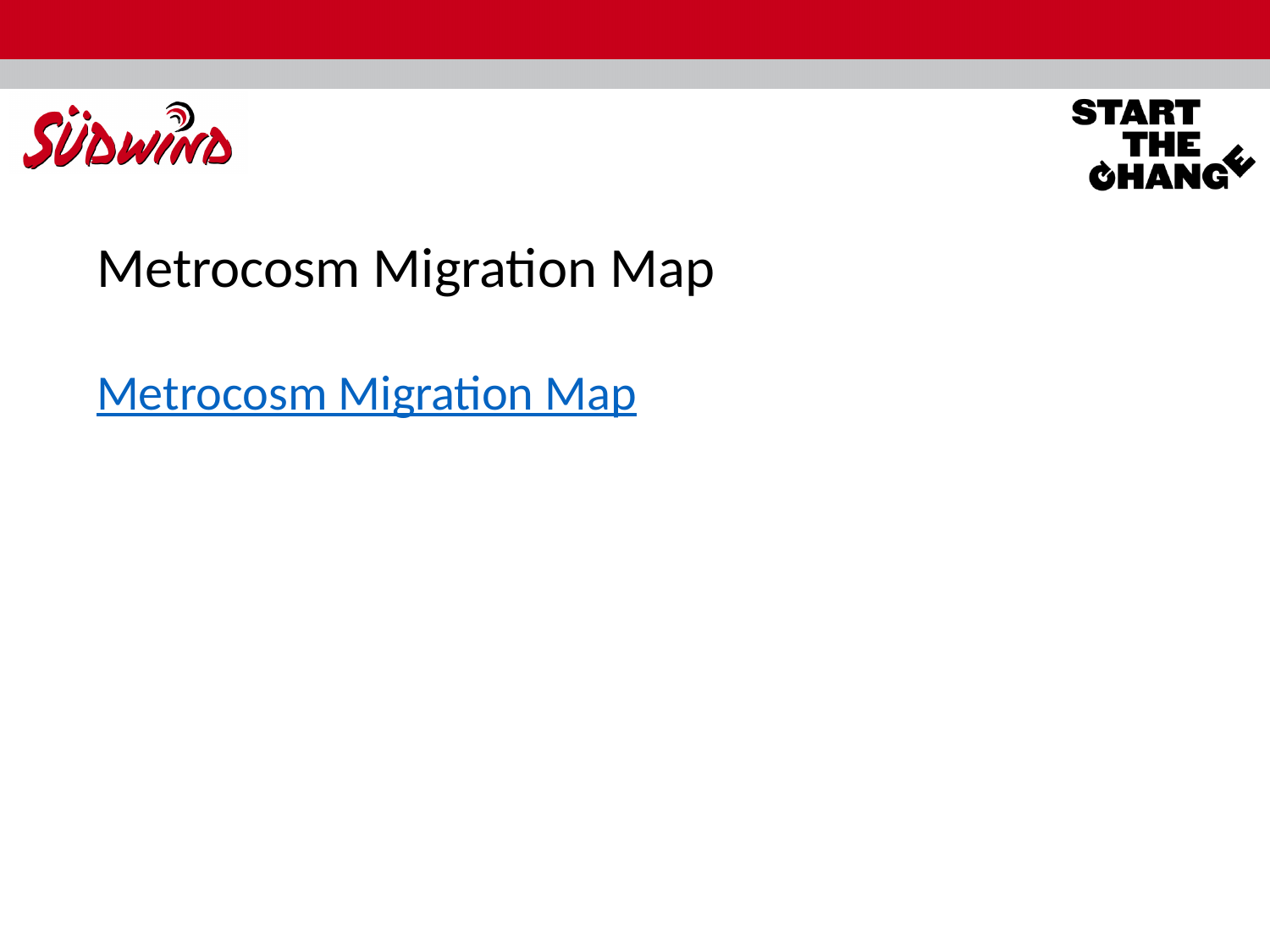

# Metrocosm Migration Map
Metrocosm Migration Map